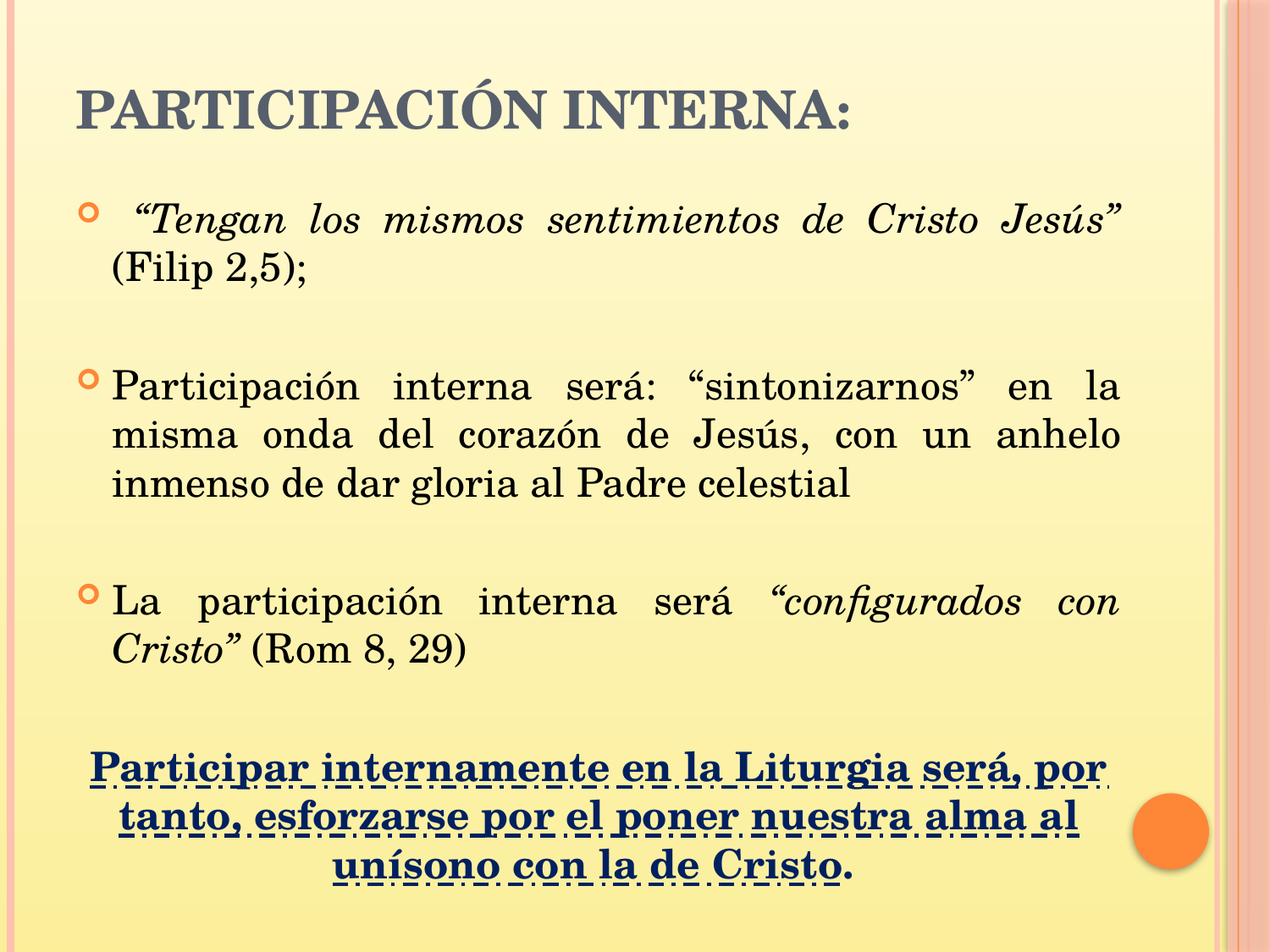

# Participación interna:
 “Tengan los mismos sentimientos de Cristo Jesús” (Filip 2,5);

Participación interna será: “sintonizarnos” en la misma onda del corazón de Jesús, con un anhelo inmenso de dar gloria al Padre celestial

La participación interna será “configurados con Cristo” (Rom 8, 29)

Participar internamente en la Liturgia será, por tanto, esforzarse por el poner nuestra alma al unísono con la de Cristo.